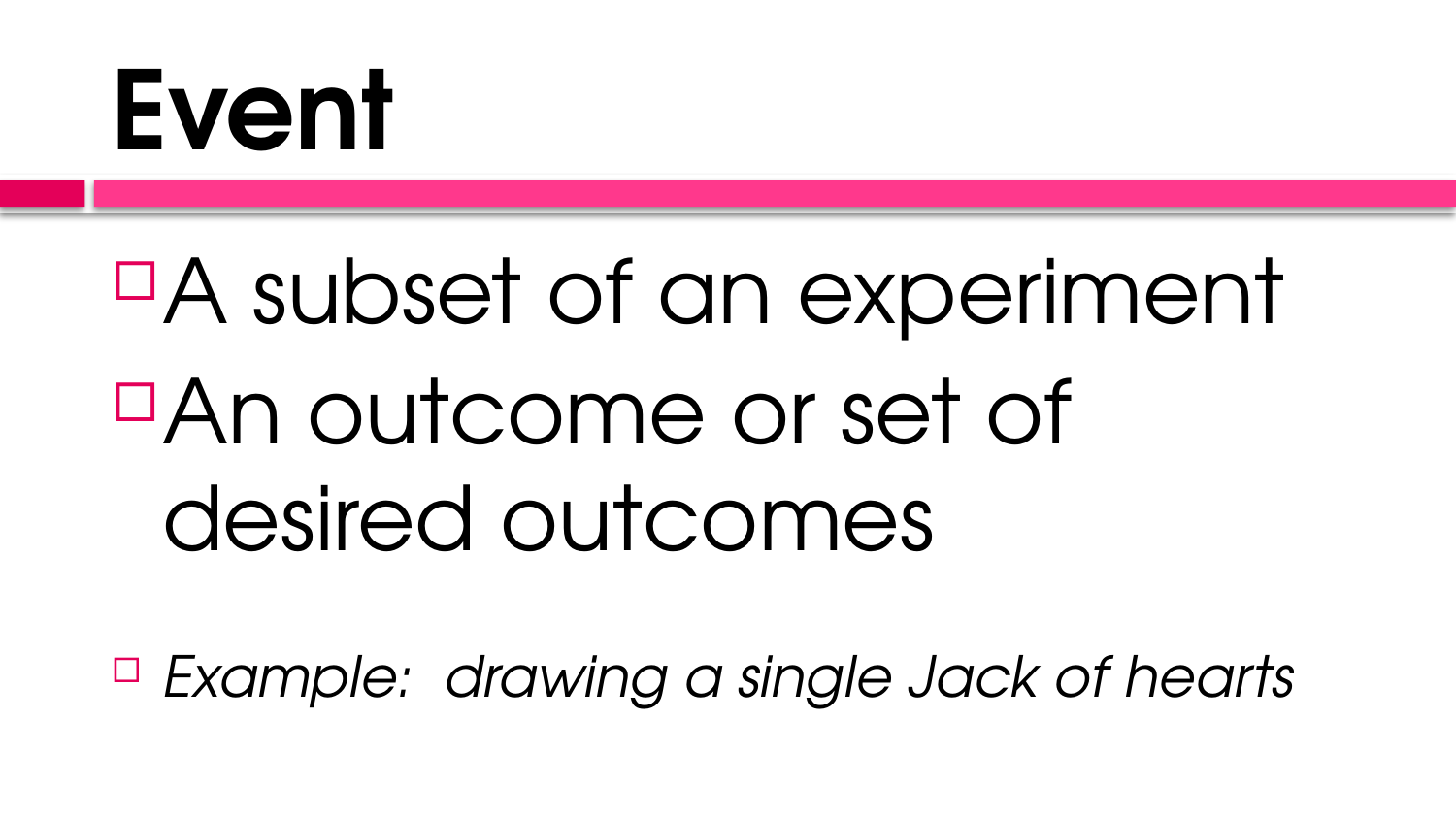

# Event
A subset of an experiment
An outcome or set of desired outcomes

Example:  drawing a single Jack of hearts